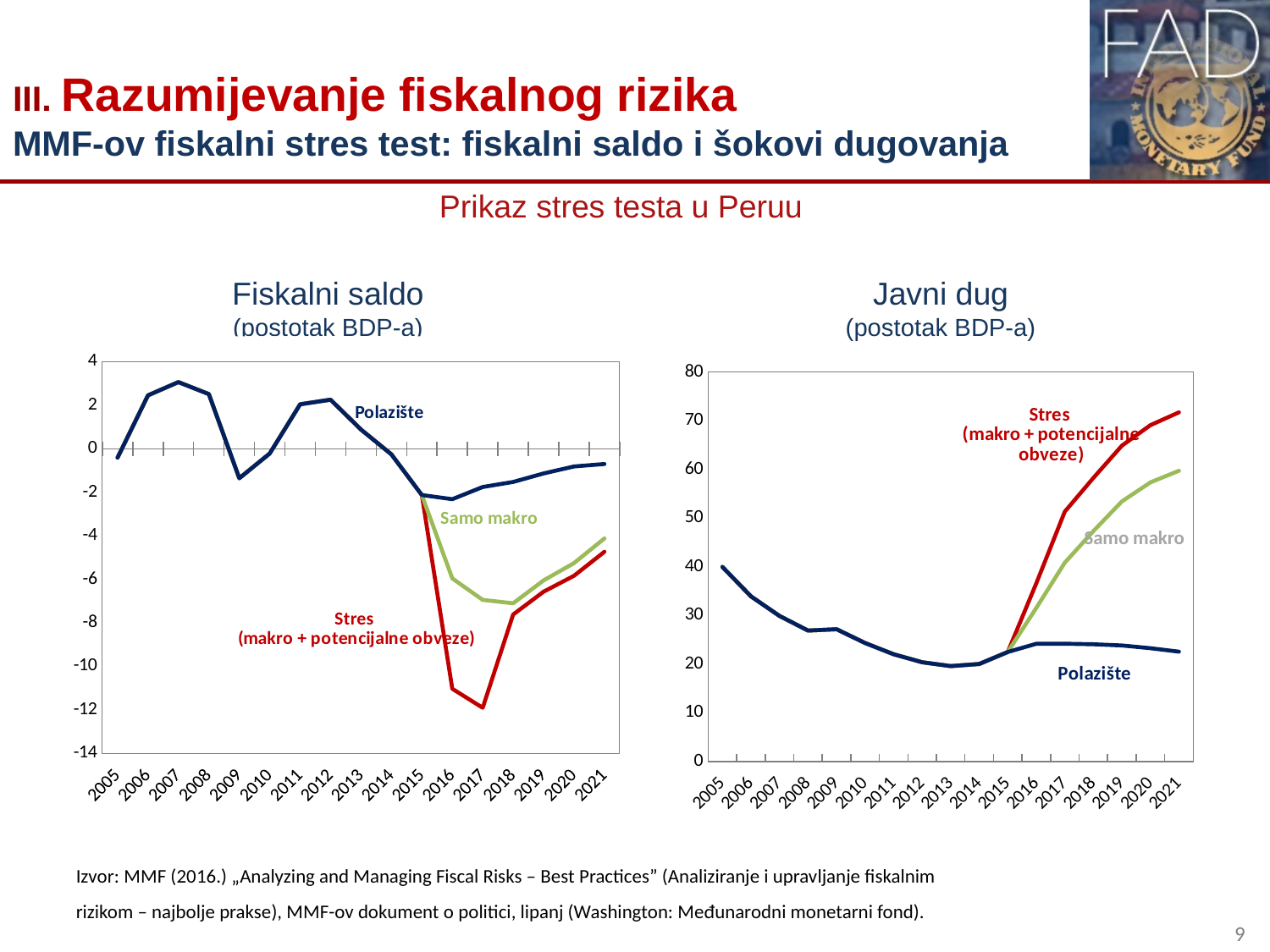

# III. Razumijevanje fiskalnog rizika MMF-ov fiskalni stres test: fiskalni saldo i šokovi dugovanja
Prikaz stres testa u Peruu
Fiskalni saldo
(postotak BDP-a)

Javni dug
(postotak BDP-a)

### Chart

| Category | Stress (macro + CL) | Macrofiscal only | Baseline |
|---|---|---|---|
| 2005 | -0.4088654838221144 | -0.4088654838221144 | -0.4088654838221144 |
| 2006 | 2.454293283740044 | 2.454293283740044 | 2.454293283740044 |
| 2007 | 3.0650337707434856 | 3.0650337707434856 | 3.0650337707434856 |
| 2008 | 2.511147357007492 | 2.511147357007492 | 2.511147357007492 |
| 2009 | -1.3542110848606883 | -1.3542110848606883 | -1.3542110848606883 |
| 2010 | -0.21741542820711948 | -0.21741542820711948 | -0.21741542820711948 |
| 2011 | 2.0447798560217096 | 2.0447798560217096 | 2.0447798560217096 |
| 2012 | 2.2534329960107766 | 2.2534329960107766 | 2.2534329960107766 |
| 2013 | 0.8848901039133957 | 0.8848901039133957 | 0.8848901039133957 |
| 2014 | -0.255560598476703 | -0.255560598476703 | -0.255560598476703 |
| 2015 | -2.1256735386815953 | -2.1256735386815953 | -2.1256735386815953 |
| 2016 | -11.028084522381112 | -5.955823367538499 | -2.31764917390521 |
| 2017 | -11.901191740922261 | -6.944265949781609 | -1.7567002612816713 |
| 2018 | -7.615876273457073 | -7.099842918990264 | -1.5231654523302245 |
| 2019 | -6.567023877496984 | -6.047271014147414 | -1.1334074792056925 |
| 2020 | -5.836144996416303 | -5.255100780678289 | -0.8121204690894994 |
| 2021 | -4.732504837904669 | -4.119482019402097 | -0.7003649991461691 |

### Chart

| Category | Stress (macro + CL) | Macrofiscal only | Baseline |
|---|---|---|---|
| 2005 | 39.97363759715262 | 39.97363759715262 | 39.97363759715262 |
| 2006 | 33.917311689662135 | 33.917311689662135 | 33.917311689662135 |
| 2007 | 29.904769369944667 | 29.904769369944667 | 29.904769369944667 |
| 2008 | 26.896600898565374 | 26.896600898565374 | 26.896600898565374 |
| 2009 | 27.17832370252557 | 27.17832370252557 | 27.17832370252557 |
| 2010 | 24.33920570701511 | 24.33920570701511 | 24.33920570701511 |
| 2011 | 22.03189730209435 | 22.03189730209435 | 22.03189730209435 |
| 2012 | 20.386791190980116 | 20.386791190980116 | 20.386791190980116 |
| 2013 | 19.60383927214257 | 19.60383927214257 | 19.60383927214257 |
| 2014 | 20.03281335451444 | 20.03281335451444 | 20.03281335451444 |
| 2015 | 22.496134686993507 | 22.496134686993507 | 22.496134686993507 |
| 2016 | 36.61753025518527 | 31.545269100342654 | 24.188587671461693 |
| 2017 | 51.33819179436172 | 40.85552705362169 | 24.198584711435224 |
| 2018 | 58.25004792863398 | 47.3308427560813 | 24.085040476968928 |
| 2019 | 64.88749135835586 | 53.43533289487896 | 23.838576292252945 |
| 2020 | 69.09095134793077 | 57.34590540012696 | 23.27546053020249 |
| 2021 | 71.73083044613409 | 59.72838153478966 | 22.56385360288001 |
Izvor: MMF (2016.) „Analyzing and Managing Fiscal Risks – Best Practices” (Analiziranje i upravljanje fiskalnim rizikom – najbolje prakse), MMF-ov dokument o politici, lipanj (Washington: Međunarodni monetarni fond).
9